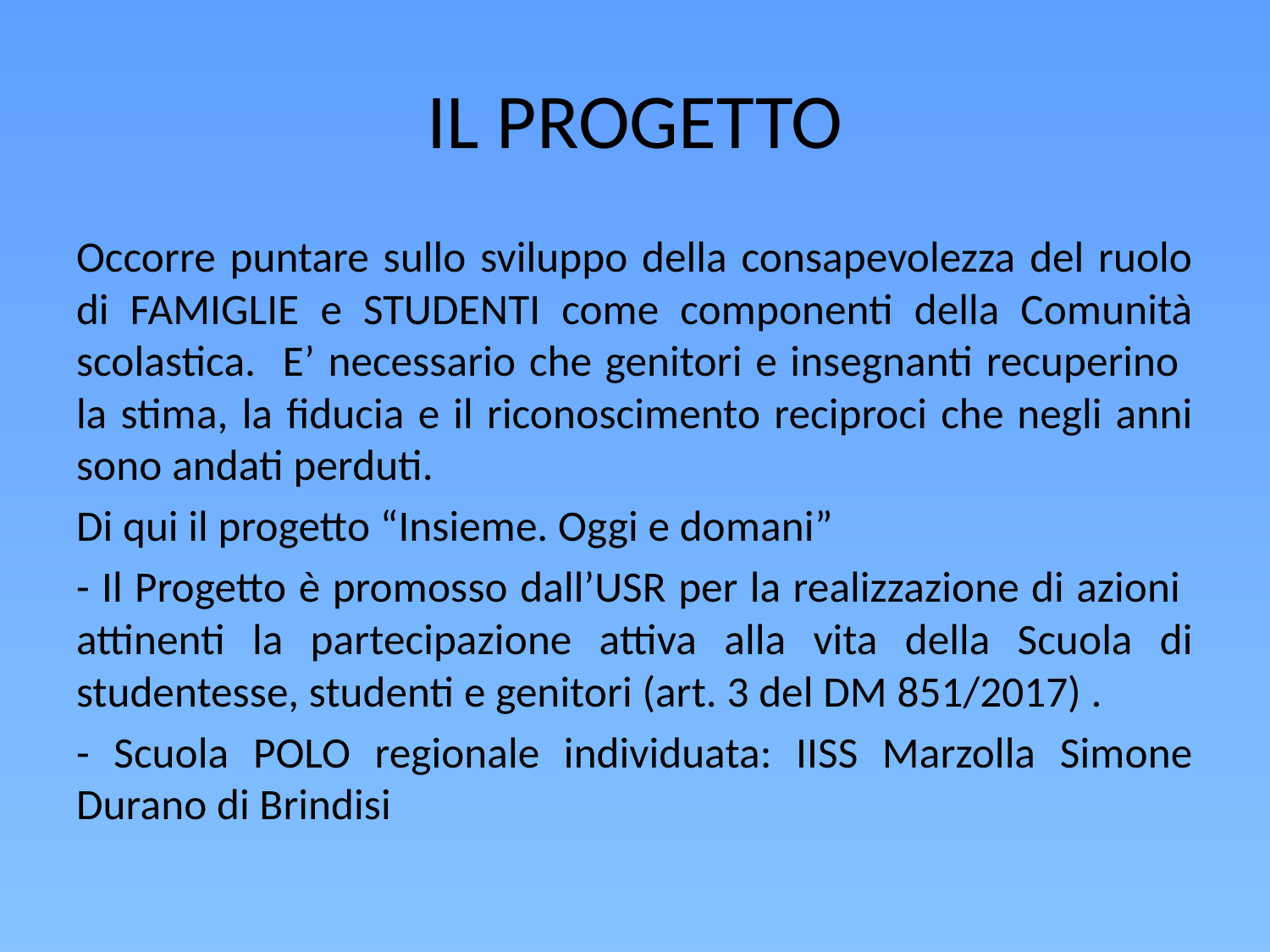

# IL PROGETTO
Occorre puntare sullo sviluppo della consapevolezza del ruolo di FAMIGLIE e STUDENTI come componenti della Comunità scolastica.  E’ necessario che genitori e insegnanti recuperino  la stima, la fiducia e il riconoscimento reciproci che negli anni sono andati perduti.
Di qui il progetto “Insieme. Oggi e domani”
- Il Progetto è promosso dall’USR per la realizzazione di azioni  attinenti la partecipazione attiva alla vita della Scuola di studentesse, studenti e genitori (art. 3 del DM 851/2017) .
- Scuola POLO regionale individuata: IISS Marzolla Simone Durano di Brindisi